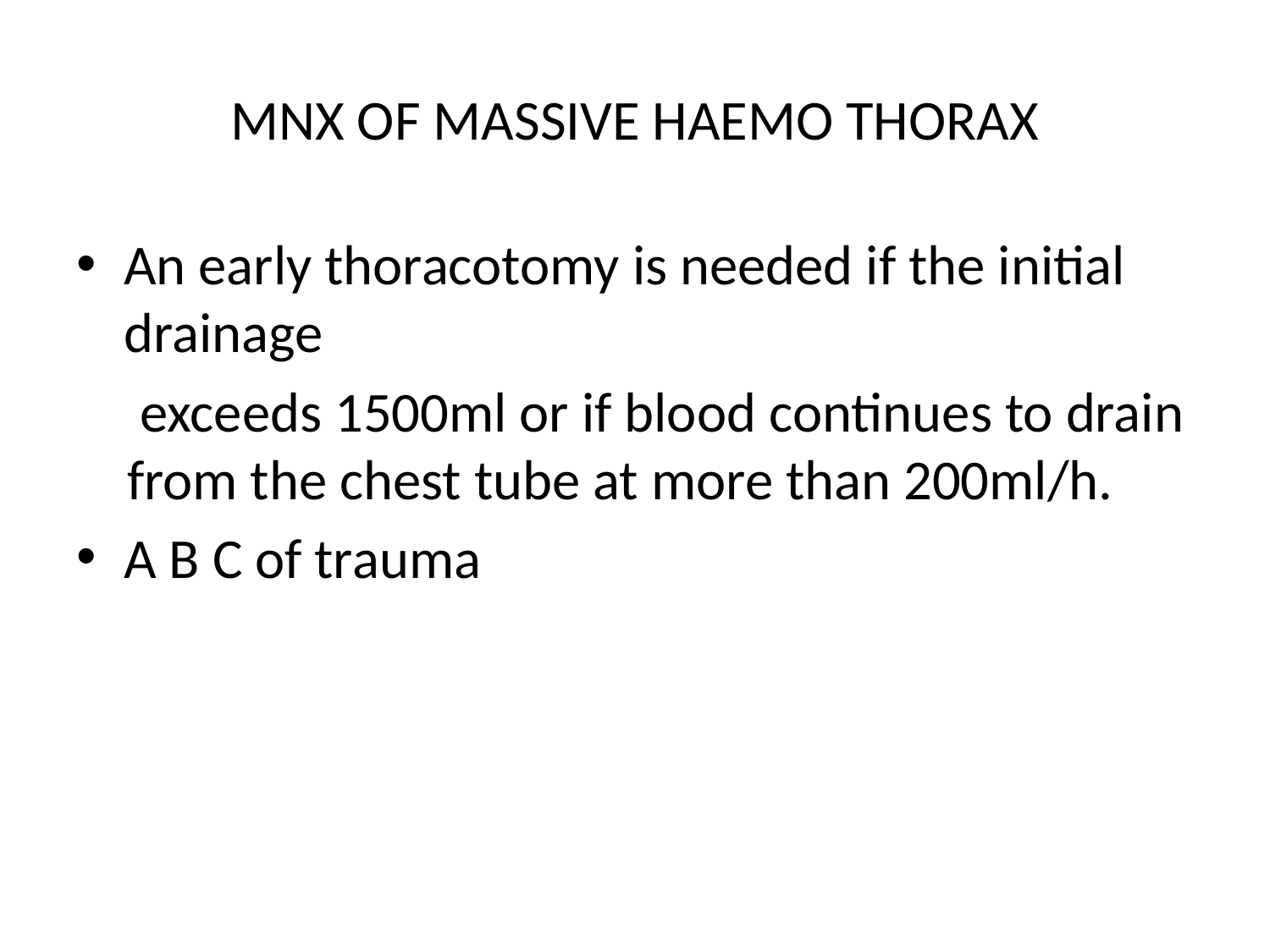

# MNX OF MASSIVE HAEMO THORAX
An early thoracotomy is needed if the initial drainage
     exceeds 1500ml or if blood continues to drain     from the chest tube at more than 200ml/h.
A B C of trauma